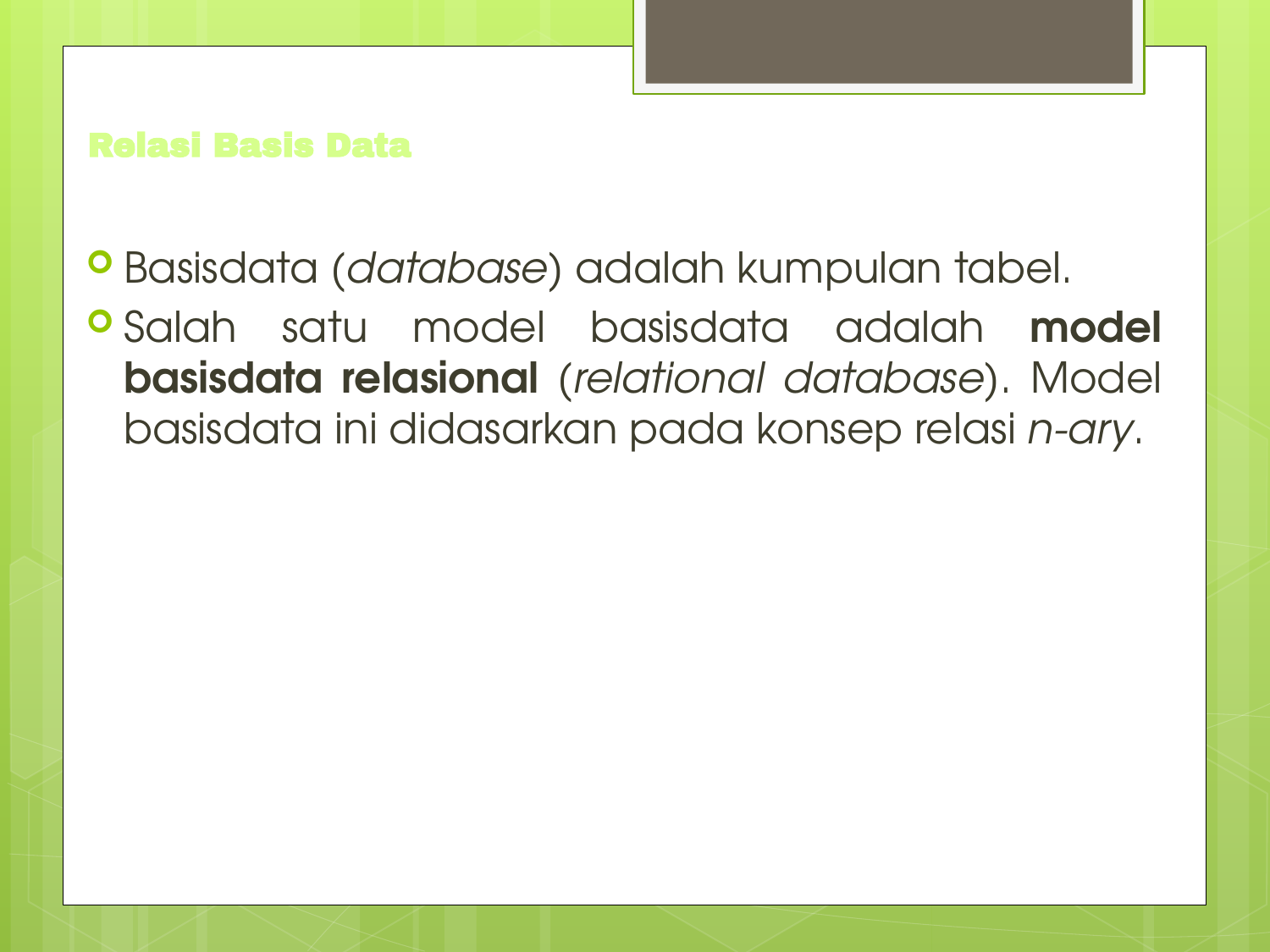

# Relasi Basis Data
Basisdata (database) adalah kumpulan tabel.
Salah satu model basisdata adalah model basisdata relasional (relational database). Model basisdata ini didasarkan pada konsep relasi n-ary.